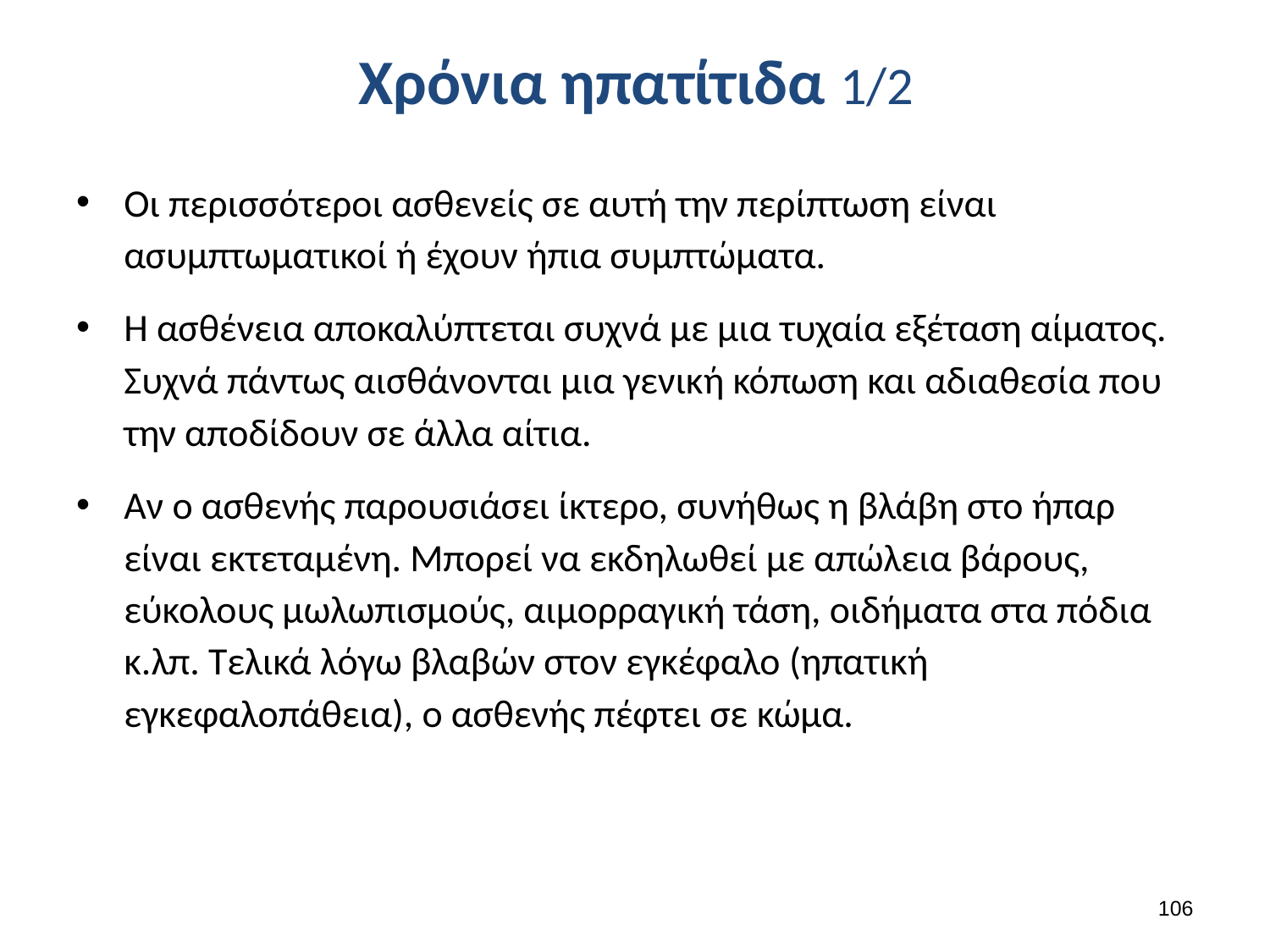

# Χρόνια ηπατίτιδα 1/2
Οι περισσότεροι ασθενείς σε αυτή την περίπτωση είναι ασυμπτωματικοί ή έχουν ήπια συμπτώματα.
Η ασθένεια αποκαλύπτεται συχνά με μια τυχαία εξέταση αίματος. Συχνά πάντως αισθάνονται μια γενική κόπωση και αδιαθεσία που την αποδίδουν σε άλλα αίτια.
Αν ο ασθενής παρουσιάσει ίκτερο, συνήθως η βλάβη στο ήπαρ είναι εκτεταμένη. Μπορεί να εκδηλωθεί με απώλεια βάρους, εύκολους μωλωπισμούς, αιμορραγική τάση, οιδήματα στα πόδια κ.λπ. Τελικά λόγω βλαβών στον εγκέφαλο (ηπατική εγκεφαλοπάθεια), ο ασθενής πέφτει σε κώμα.

106